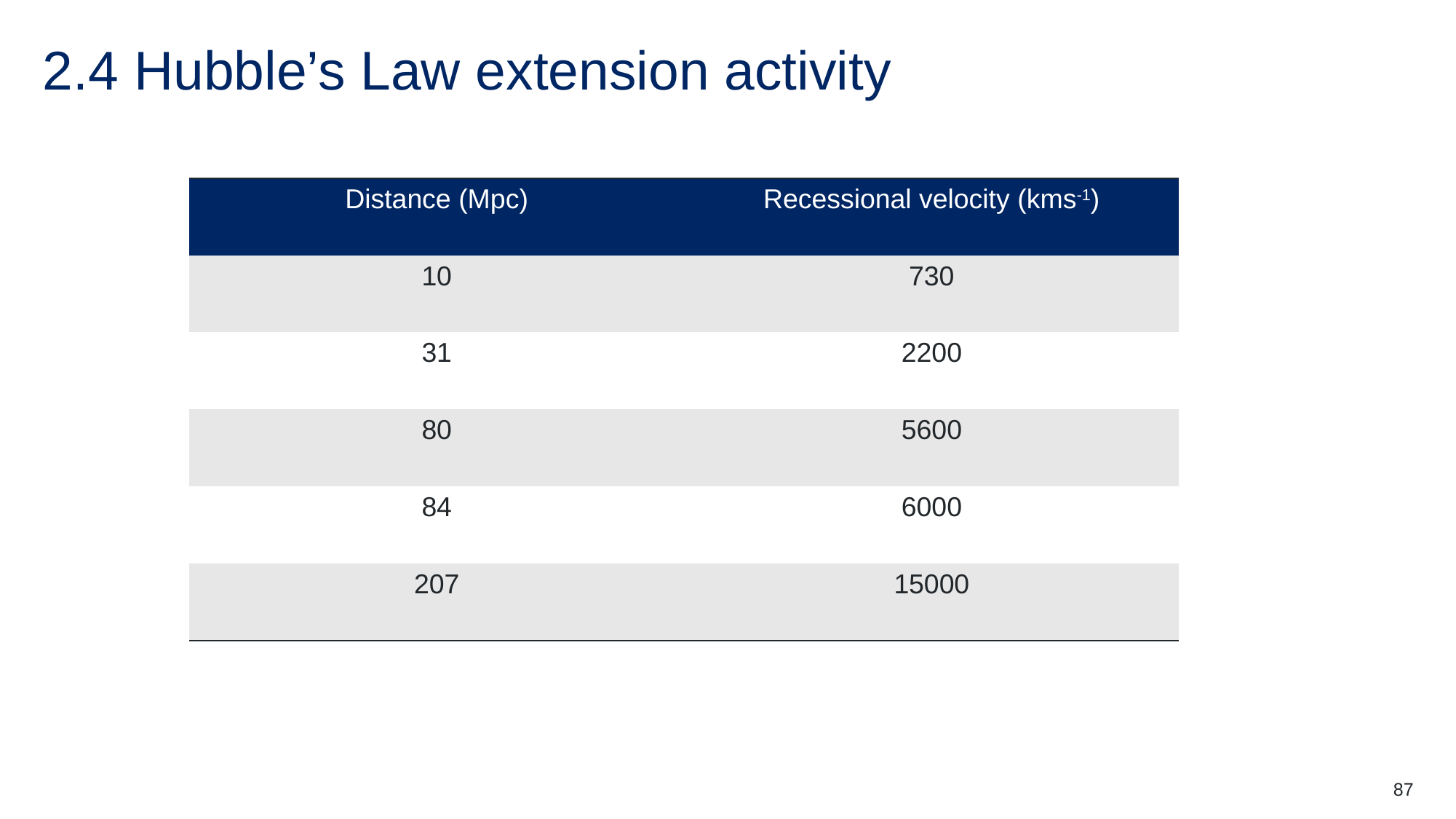

# 2.4 Hubble’s Law extension activity
| Distance (Mpc) | Recessional velocity (kms-1) |
| --- | --- |
| 10 | 730 |
| 31 | 2200 |
| 80 | 5600 |
| 84 | 6000 |
| 207 | 15000 |
87